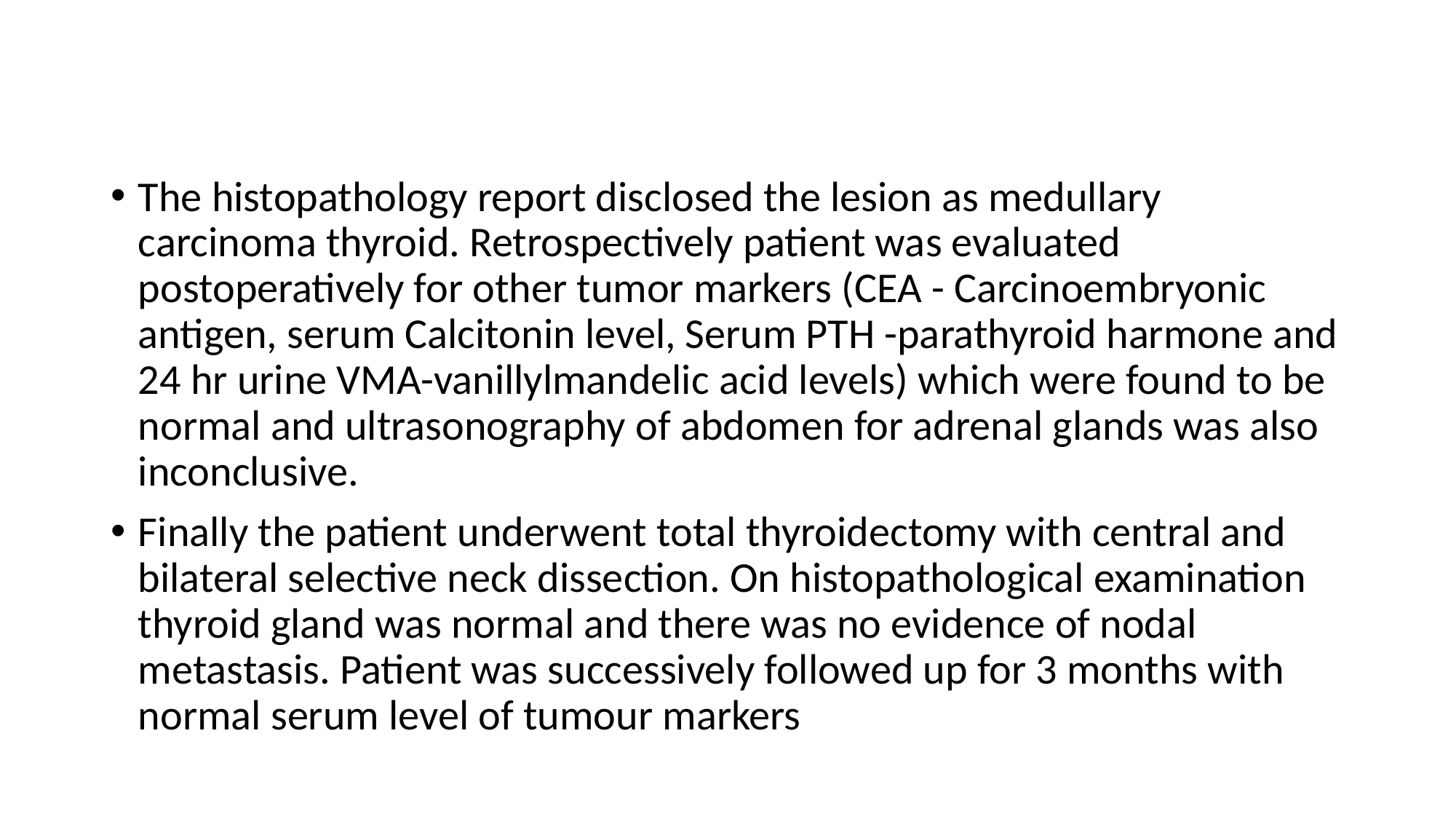

#
The histopathology report disclosed the lesion as medullary carcinoma thyroid. Retrospectively patient was evaluated postoperatively for other tumor markers (CEA - Carcinoembryonic antigen, serum Calcitonin level, Serum PTH -parathyroid harmone and 24 hr urine VMA-vanillylmandelic acid levels) which were found to be normal and ultrasonography of abdomen for adrenal glands was also inconclusive.
Finally the patient underwent total thyroidectomy with central and bilateral selective neck dissection. On histopathological examination thyroid gland was normal and there was no evidence of nodal metastasis. Patient was successively followed up for 3 months with normal serum level of tumour markers